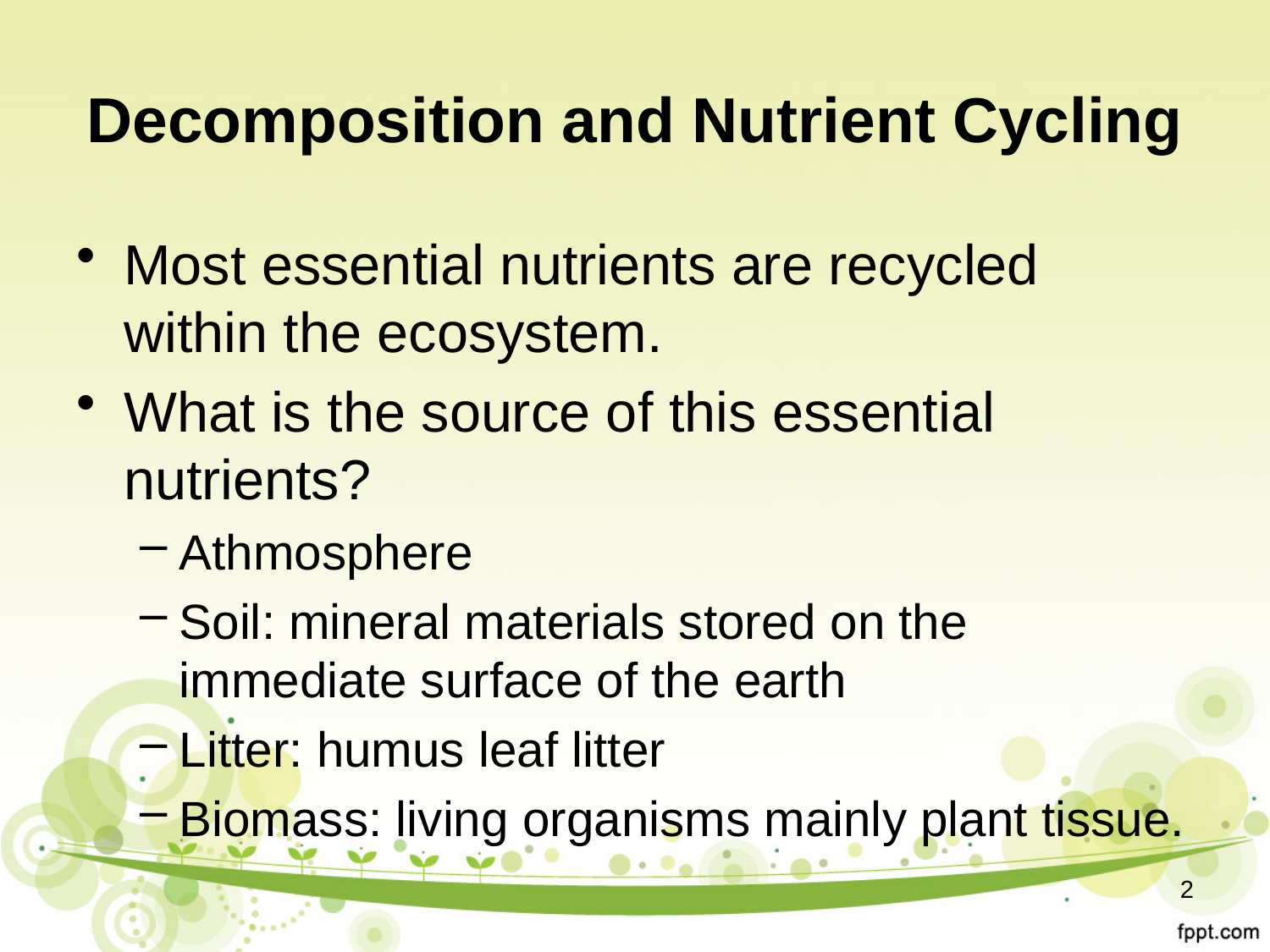

# Decomposition and Nutrient Cycling
Most essential nutrients are recycled within the ecosystem.
What is the source of this essential nutrients?
Athmosphere
Soil: mineral materials stored on the immediate surface of the earth
Litter: humus leaf litter
Biomass: living organisms mainly plant tissue.

2